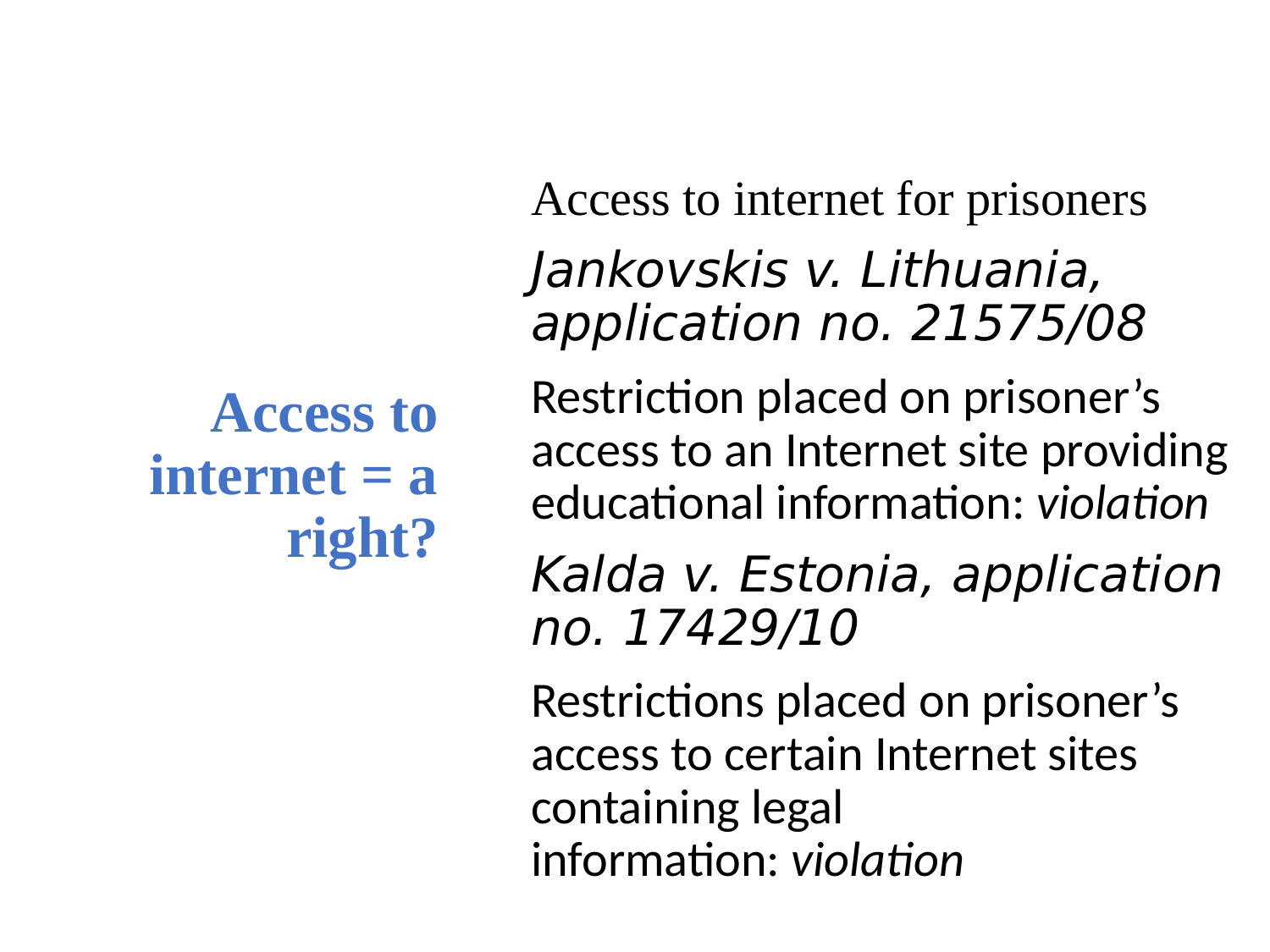

# Access to internet = a right?
Access to internet for prisoners
Jankovskis v. Lithuania, application no. 21575/08
Restriction placed on prisoner’s access to an Internet site providing educational information: violation
Kalda v. Estonia, application no. 17429/10
Restrictions placed on prisoner’s access to certain Internet sites containing legal information: violation